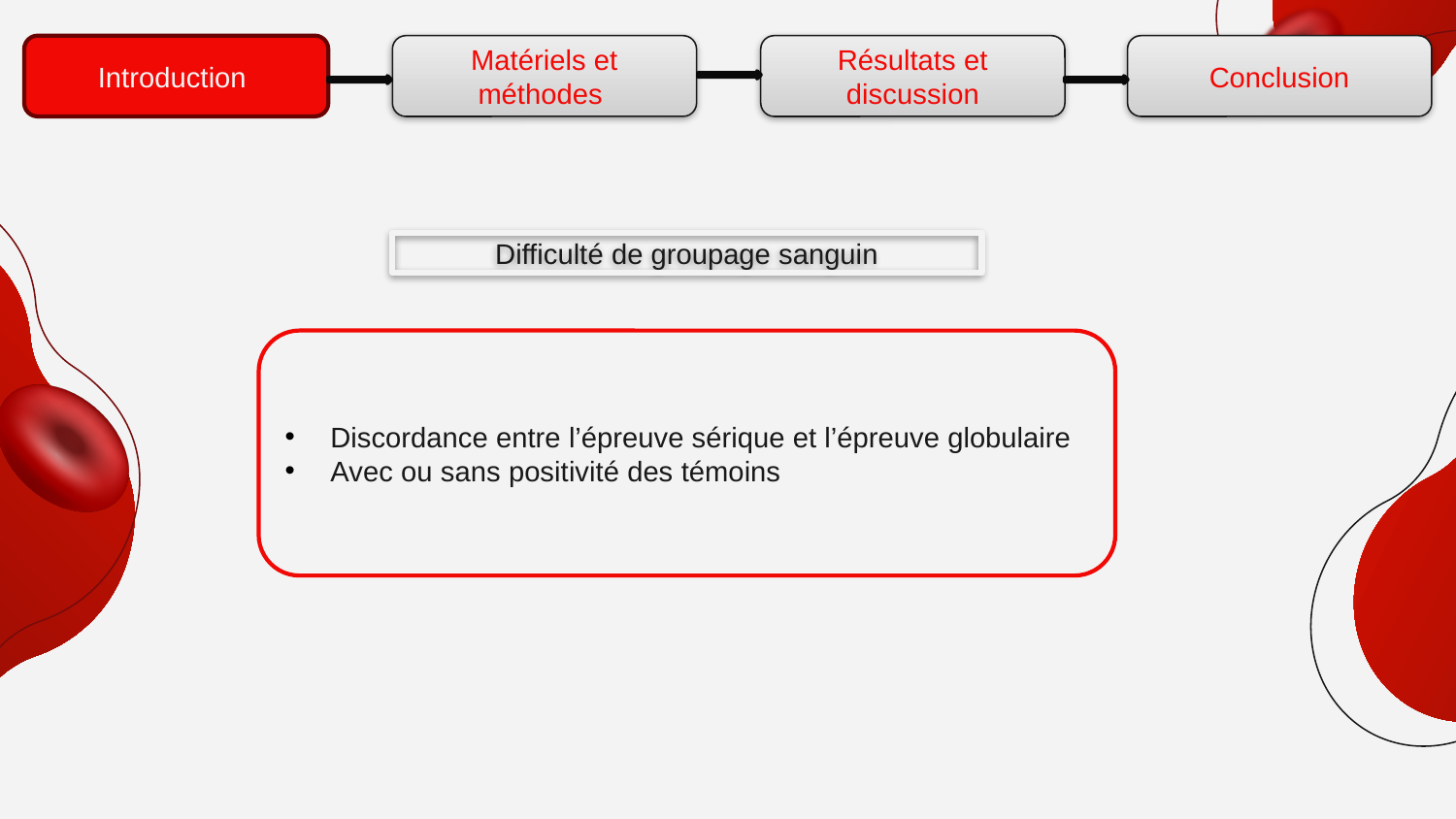

Introduction
Matériels et méthodes
Résultats et discussion
Conclusion

Difficulté de groupage sanguin
Discordance entre l’épreuve sérique et l’épreuve globulaire
Avec ou sans positivité des témoins